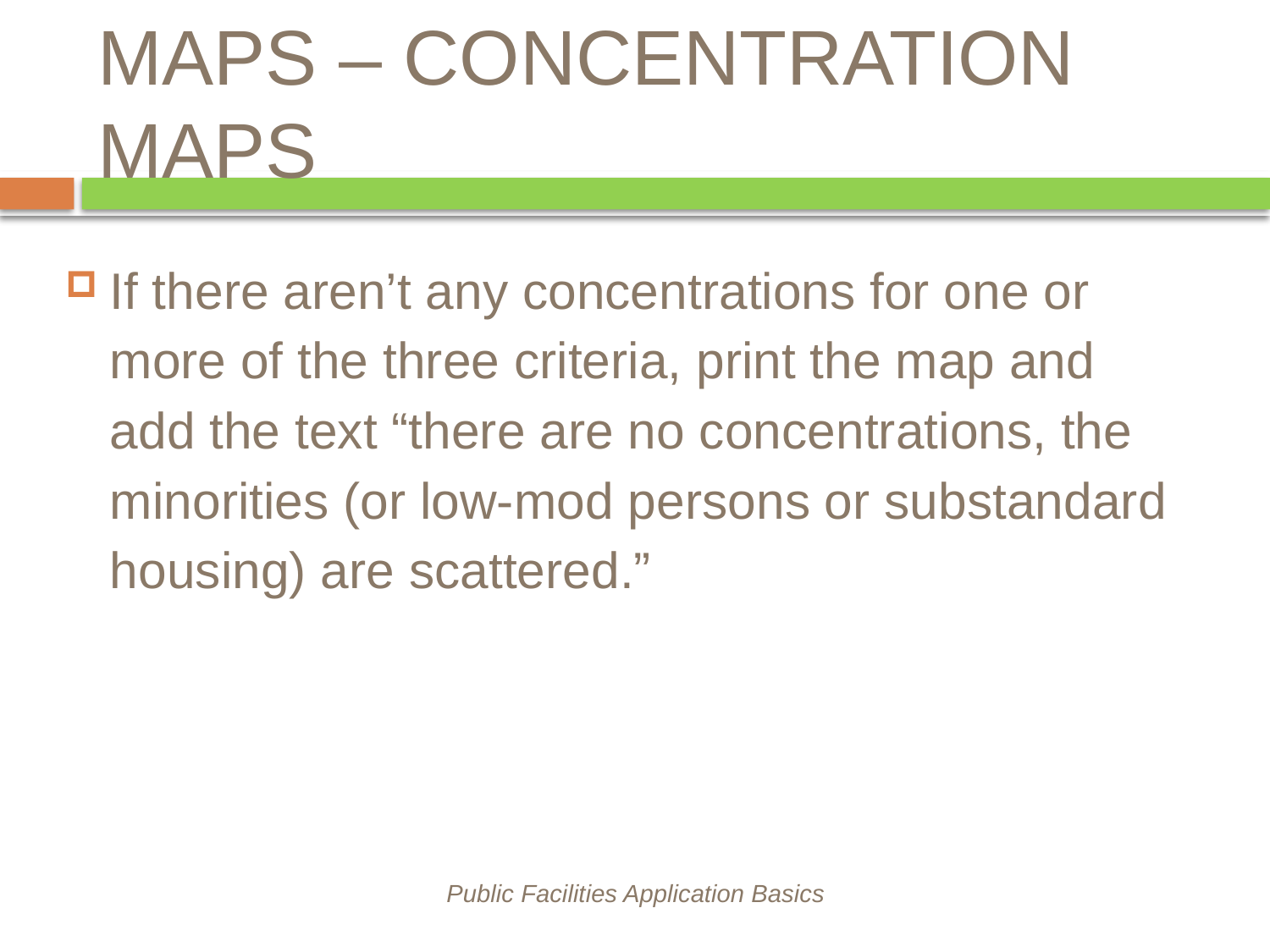

# MAPS – CONCENTRATION MAPS
If there aren’t any concentrations for one or more of the three criteria, print the map and add the text “there are no concentrations, the minorities (or low-mod persons or substandard housing) are scattered.”
Public Facilities Application Basics